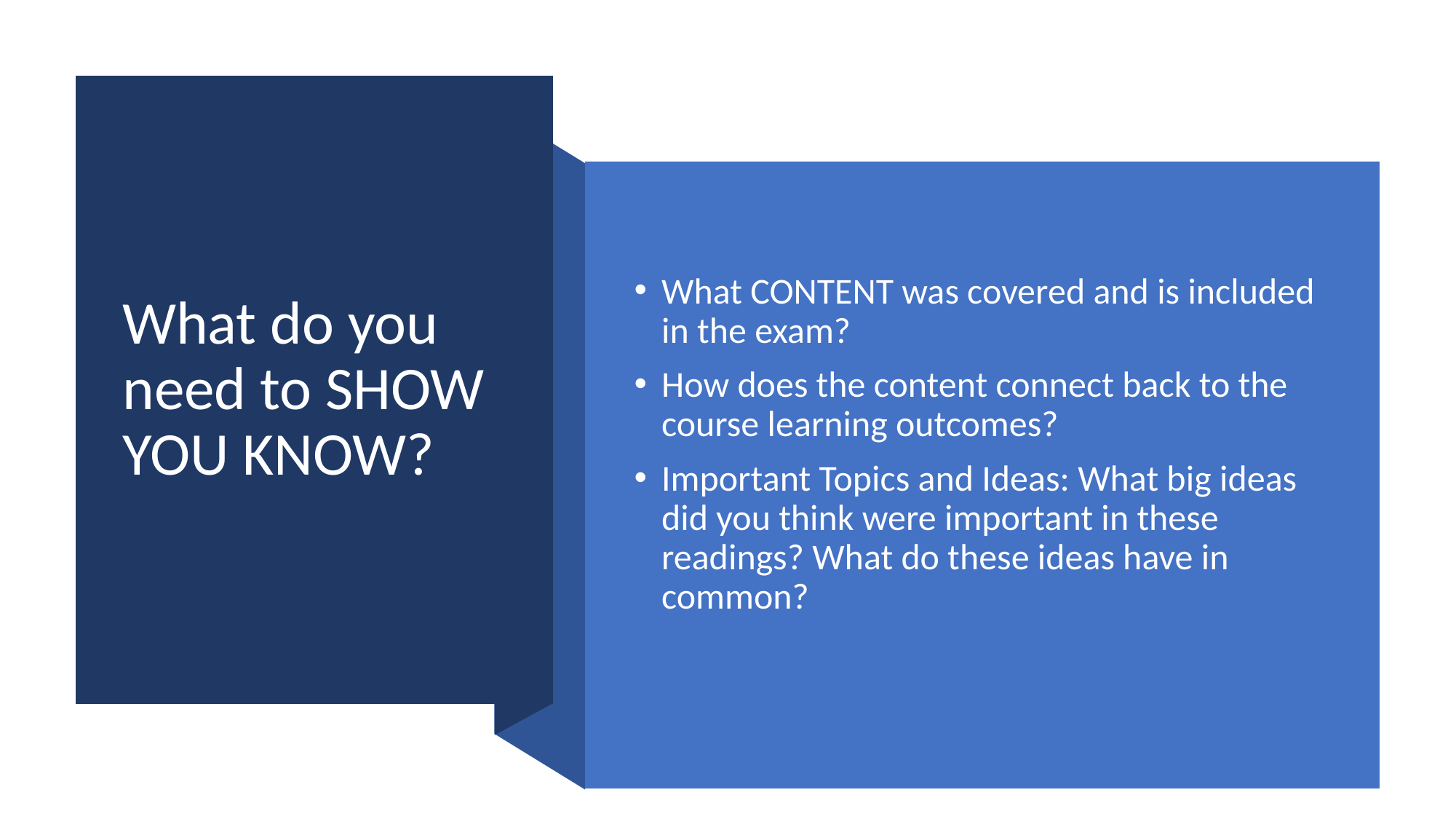

# What do you need to SHOW YOU KNOW?

What CONTENT was covered and is included in the exam?
How does the content connect back to the course learning outcomes?
Important Topics and Ideas: What big ideas did you think were important in these readings? What do these ideas have in common?